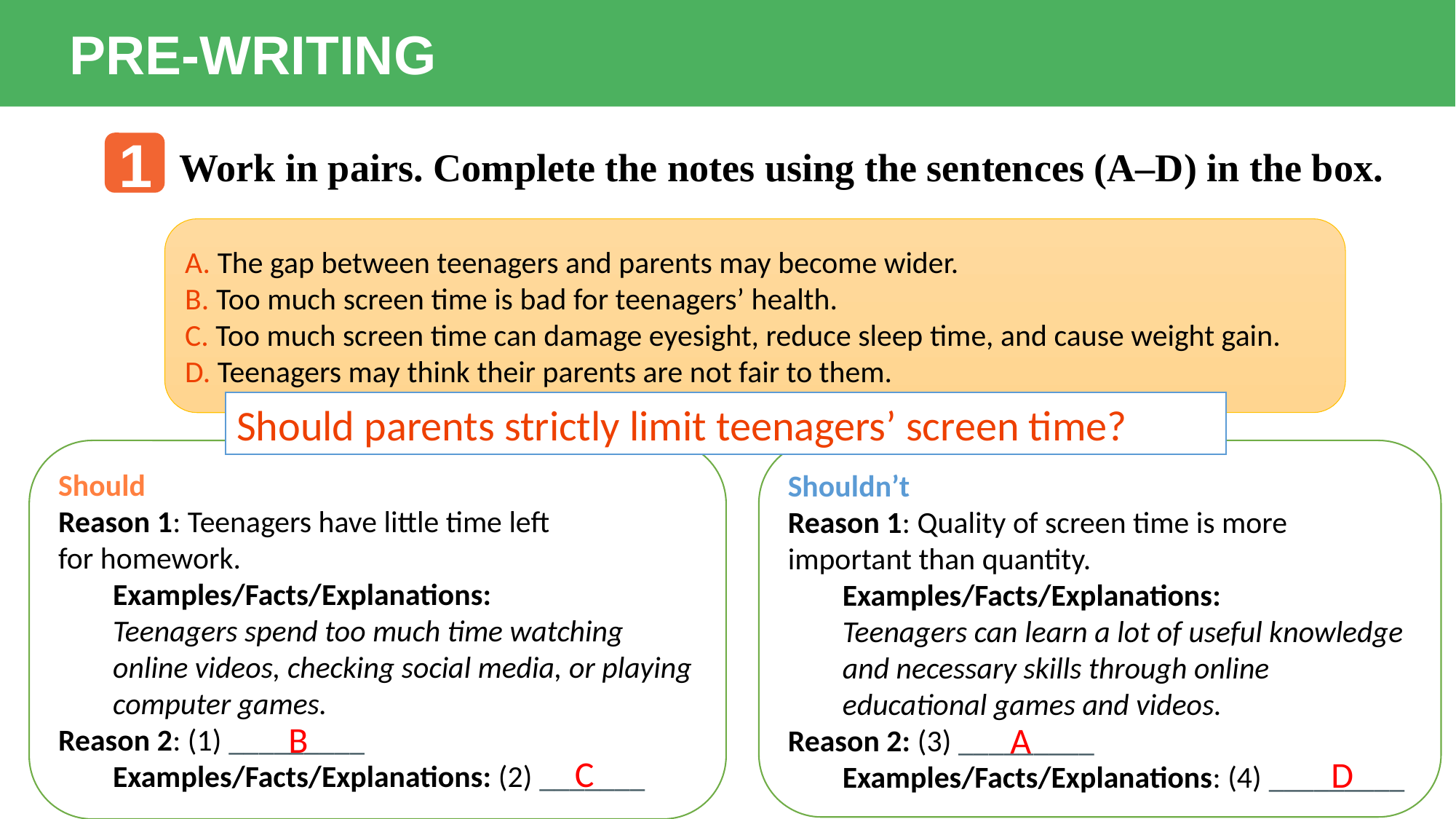

PRE-WRITING
1

Work in pairs. Complete the notes using the sentences (A–D) in the box.

A. The gap between teenagers and parents may become wider.
B. Too much screen time is bad for teenagers’ health.
C. Too much screen time can damage eyesight, reduce sleep time, and cause weight gain.
D. Teenagers may think their parents are not fair to them.

Should parents strictly limit teenagers’ screen time?

Should
Reason 1: Teenagers have little time left
for homework.
Examples/Facts/Explanations:
Teenagers spend too much time watching online videos, checking social media, or playing computer games.
Reason 2: (1) _________
Examples/Facts/Explanations: (2) _______

Shouldn’t
Reason 1: Quality of screen time is more important than quantity.
Examples/Facts/Explanations:
Teenagers can learn a lot of useful knowledge and necessary skills through online educational games and videos.
Reason 2: (3) _________
Examples/Facts/Explanations: (4) _________

B
A
C
D